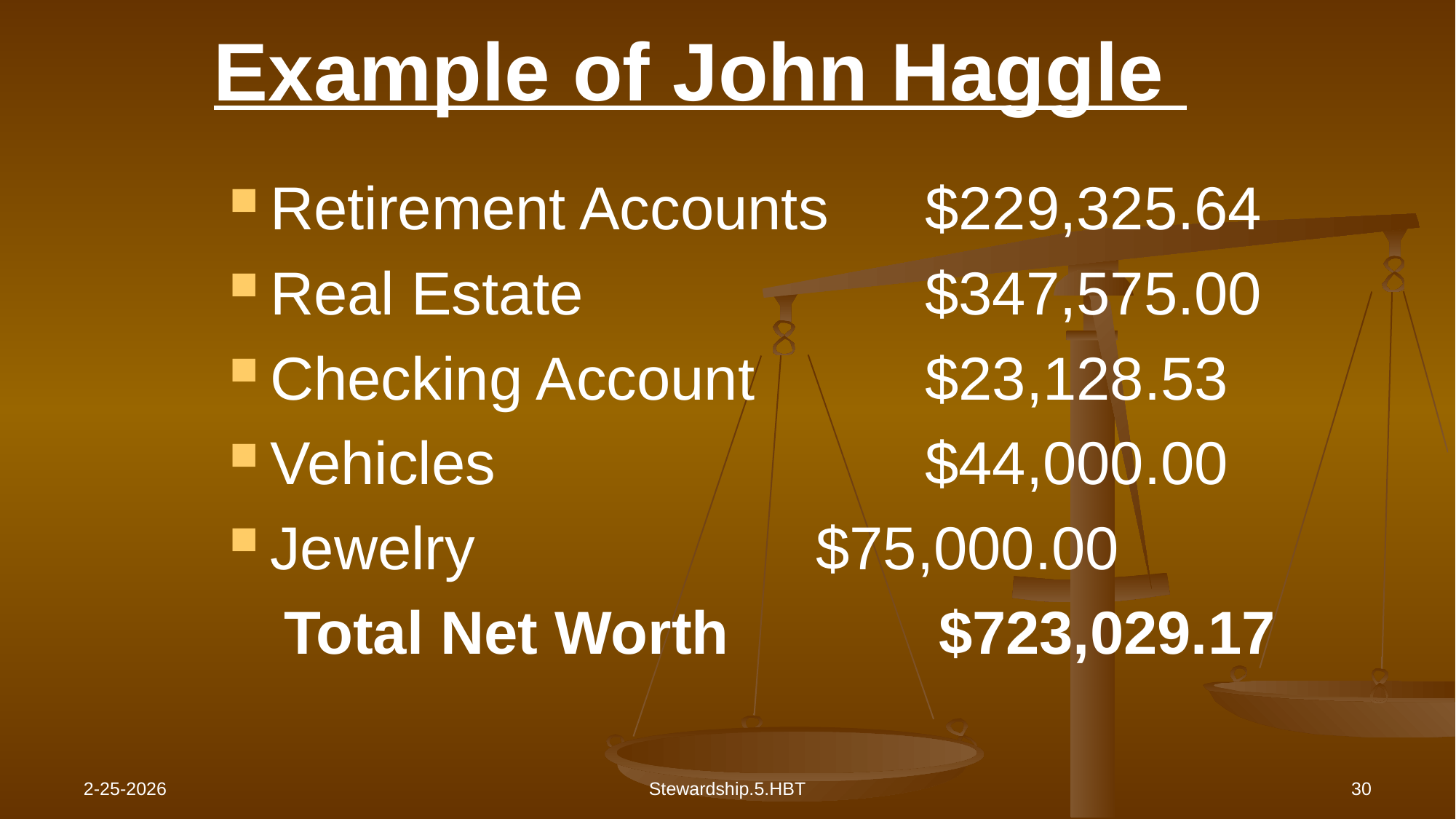

# Example of John Haggle
Retirement Accounts	$229,325.64
Real Estate				$347,575.00
Checking Account		$23,128.53
Vehicles				$44,000.00
Jewelry				$75,000.00
Total Net Worth		$723,029.17
2-25-2026
Stewardship.5.HBT
30